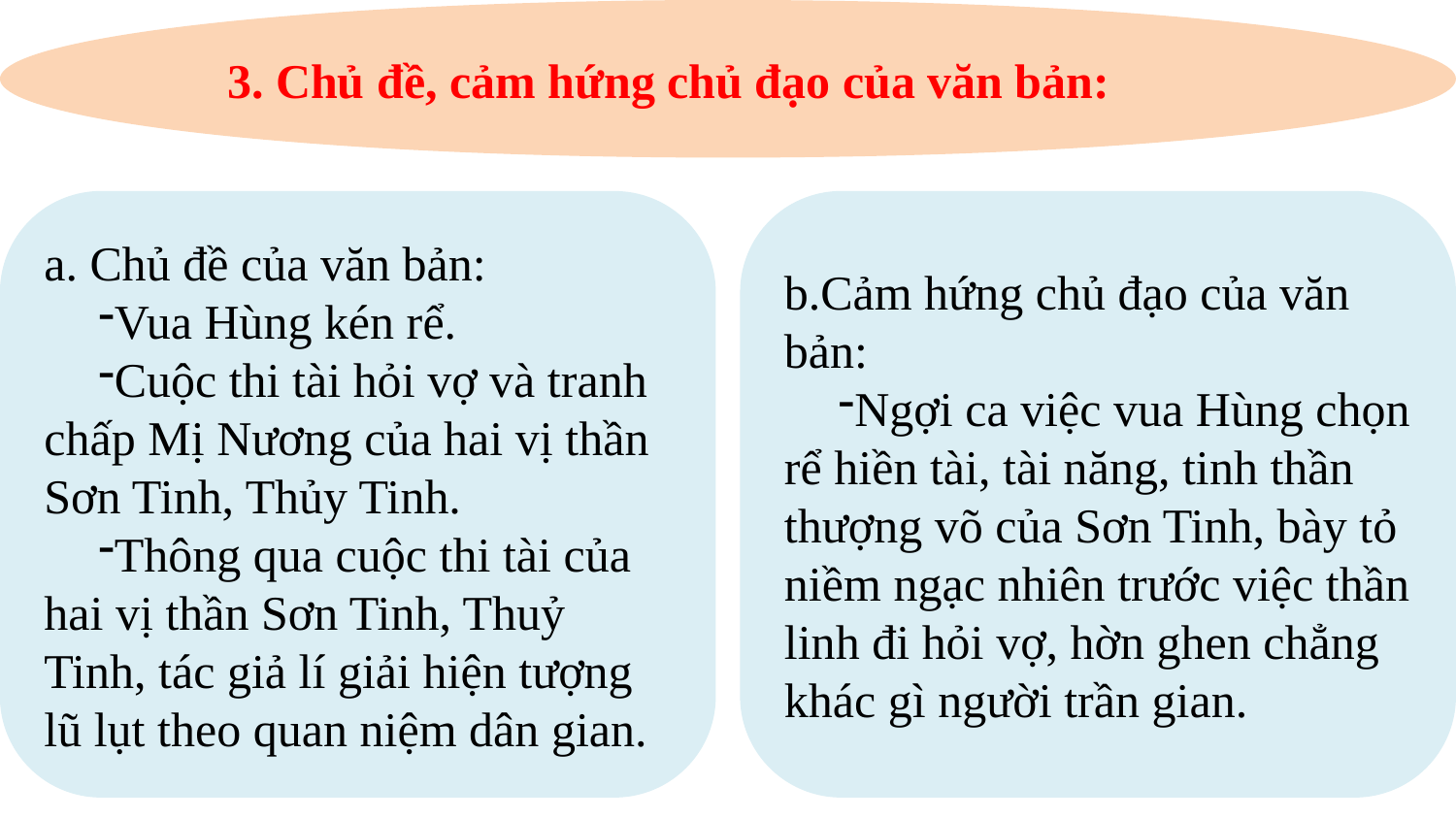

3. Chủ đề, cảm hứng chủ đạo của văn bản:

a. Chủ đề của văn bản:
Vua Hùng kén rể.
Cuộc thi tài hỏi vợ và tranh chấp Mị Nương của hai vị thần Sơn Tinh, Thủy Tinh.
Thông qua cuộc thi tài của hai vị thần Sơn Tinh, Thuỷ Tinh, tác giả lí giải hiện tượng lũ lụt theo quan niệm dân gian.
b.Cảm hứng chủ đạo của văn bản:
Ngợi ca việc vua Hùng chọn rể hiền tài, tài năng, tinh thần thượng võ của Sơn Tinh, bày tỏ niềm ngạc nhiên trước việc thần linh đi hỏi vợ, hờn ghen chẳng khác gì người trần gian.